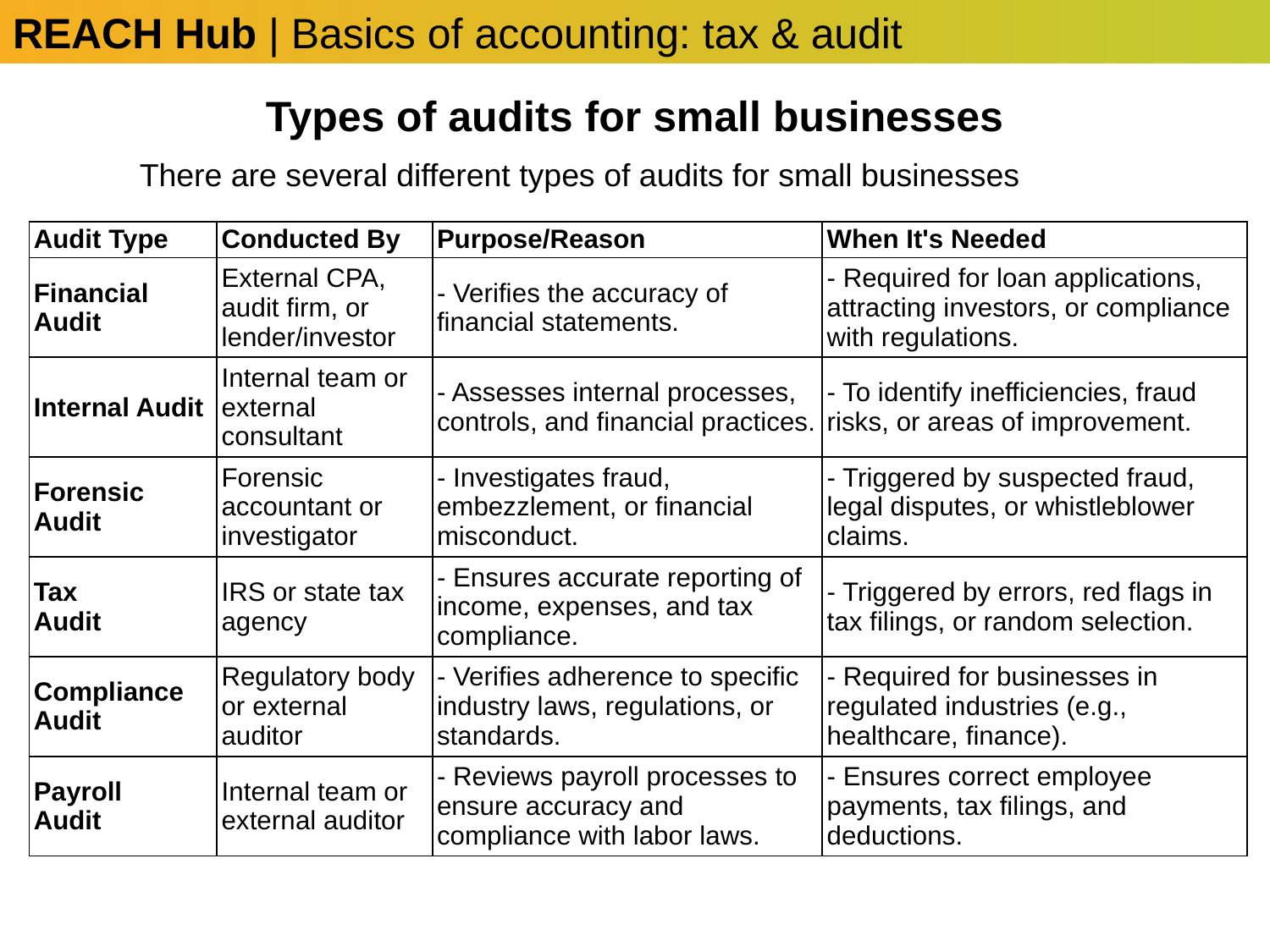

REACH Hub | Basics of accounting: tax & audit
Types of audits for small businesses
There are several different types of audits for small businesses
| Audit Type | Conducted By | Purpose/Reason | When It's Needed |
| --- | --- | --- | --- |
| Financial Audit | External CPA, audit firm, or lender/investor | - Verifies the accuracy of financial statements. | - Required for loan applications, attracting investors, or compliance with regulations. |
| Internal Audit | Internal team or external consultant | - Assesses internal processes, controls, and financial practices. | - To identify inefficiencies, fraud risks, or areas of improvement. |
| Forensic Audit | Forensic accountant or investigator | - Investigates fraud, embezzlement, or financial misconduct. | - Triggered by suspected fraud, legal disputes, or whistleblower claims. |
| Tax Audit | IRS or state tax agency | - Ensures accurate reporting of income, expenses, and tax compliance. | - Triggered by errors, red flags in tax filings, or random selection. |
| Compliance Audit | Regulatory body or external auditor | - Verifies adherence to specific industry laws, regulations, or standards. | - Required for businesses in regulated industries (e.g., healthcare, finance). |
| Payroll Audit | Internal team or external auditor | - Reviews payroll processes to ensure accuracy and compliance with labor laws. | - Ensures correct employee payments, tax filings, and deductions. |